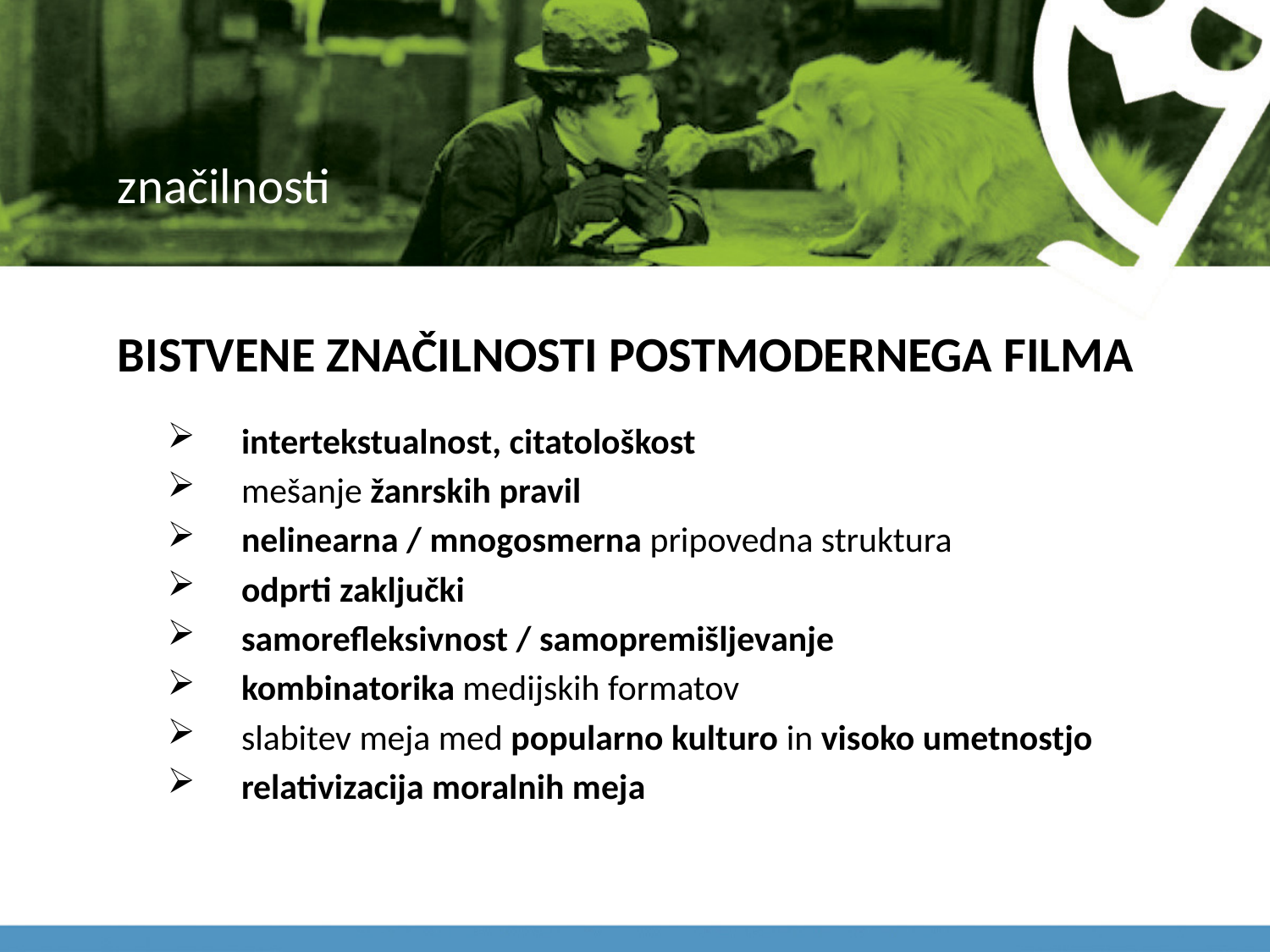

# značilnosti
BISTVENE ZNAČILNOSTI POSTMODERNEGA FILMA

   intertekstualnost, citatološkost
   mešanje žanrskih pravil
   nelinearna / mnogosmerna pripovedna struktura
   odprti zaključki
   samorefleksivnost / samopremišljevanje
   kombinatorika medijskih formatov
   slabitev meja med popularno kulturo in visoko umetnostjo
   relativizacija moralnih meja